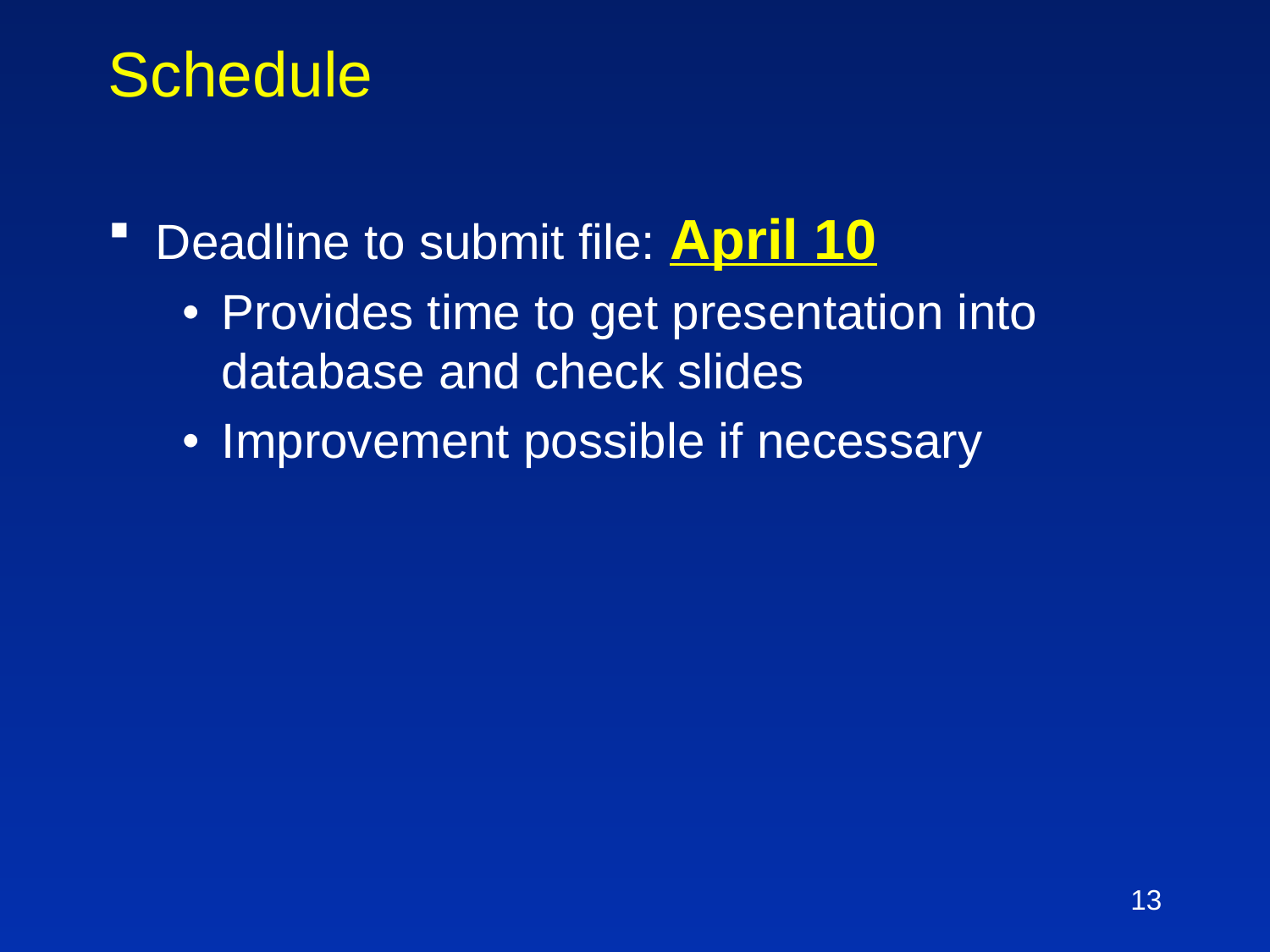

# Schedule
Deadline to submit file: April 10
Provides time to get presentation into database and check slides
Improvement possible if necessary
13